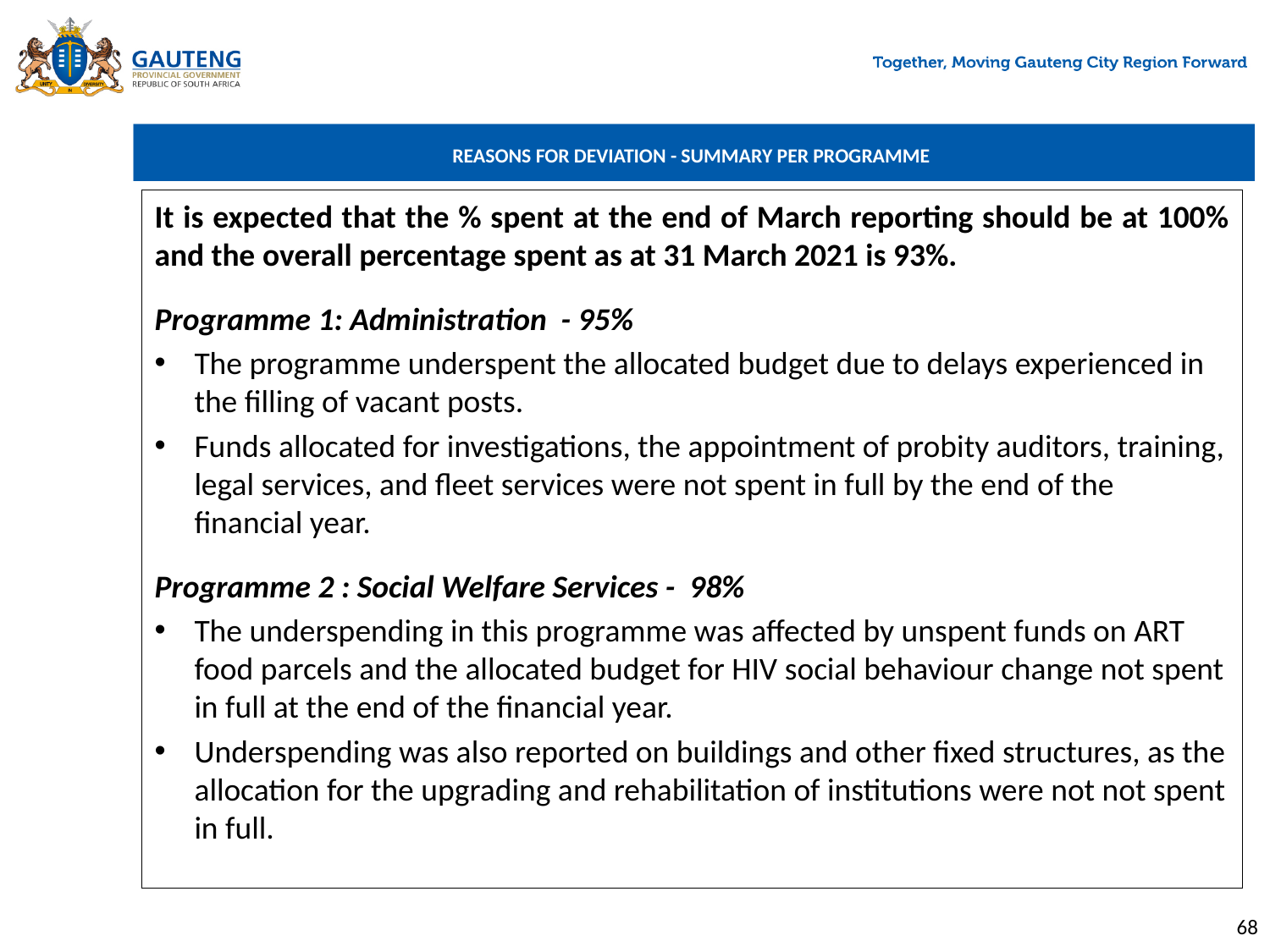

# REASONS FOR DEVIATION - SUMMARY PER PROGRAMME
It is expected that the % spent at the end of March reporting should be at 100% and the overall percentage spent as at 31 March 2021 is 93%.

Programme 1: Administration  - 95%
The programme underspent the allocated budget due to delays experienced in the filling of vacant posts.
Funds allocated for investigations, the appointment of probity auditors, training, legal services, and fleet services were not spent in full by the end of the financial year.

Programme 2 : Social Welfare Services -  98%
The underspending in this programme was affected by unspent funds on ART food parcels and the allocated budget for HIV social behaviour change not spent in full at the end of the financial year.
Underspending was also reported on buildings and other fixed structures, as the allocation for the upgrading and rehabilitation of institutions were not not spent in full.

68